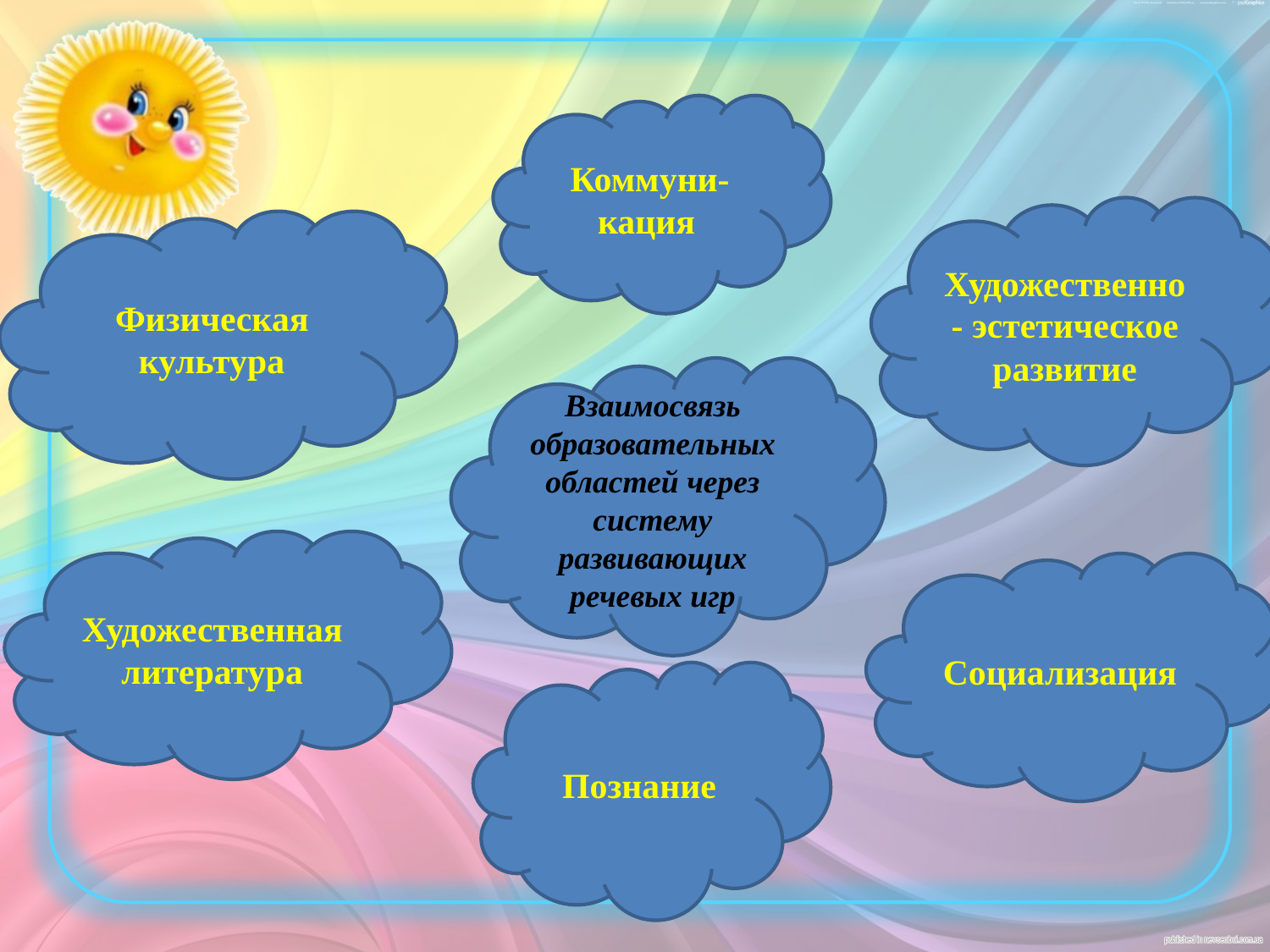

#
Коммуни-кация
Художественно- эстетическое развитие
Физическая культура

Взаимосвязь образовательных областей через систему развивающих речевых игр
Художественная литература
Социализация
Познание